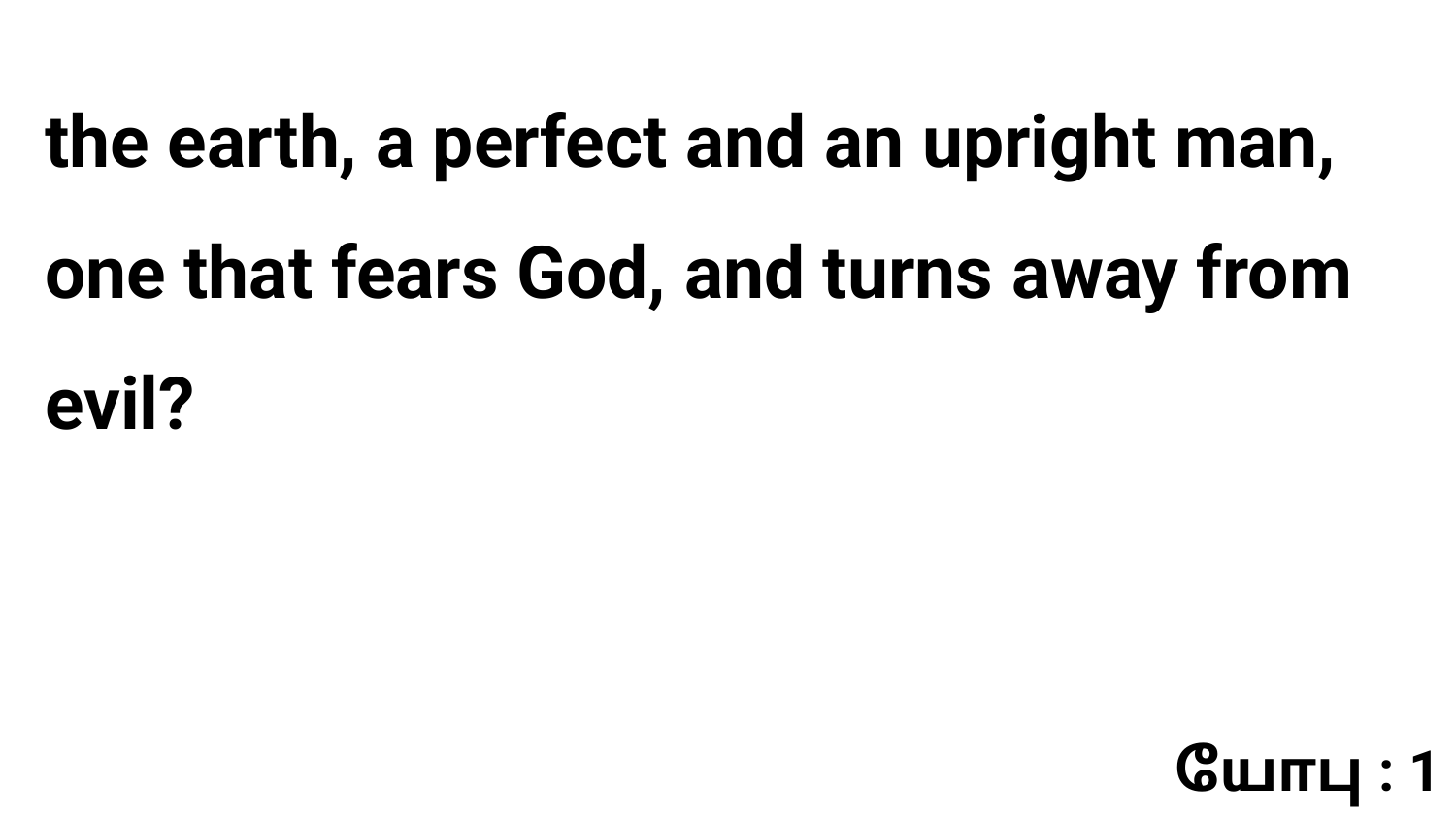

the earth, a perfect and an upright man, one that fears God, and turns away from evil?
யோபு : 1